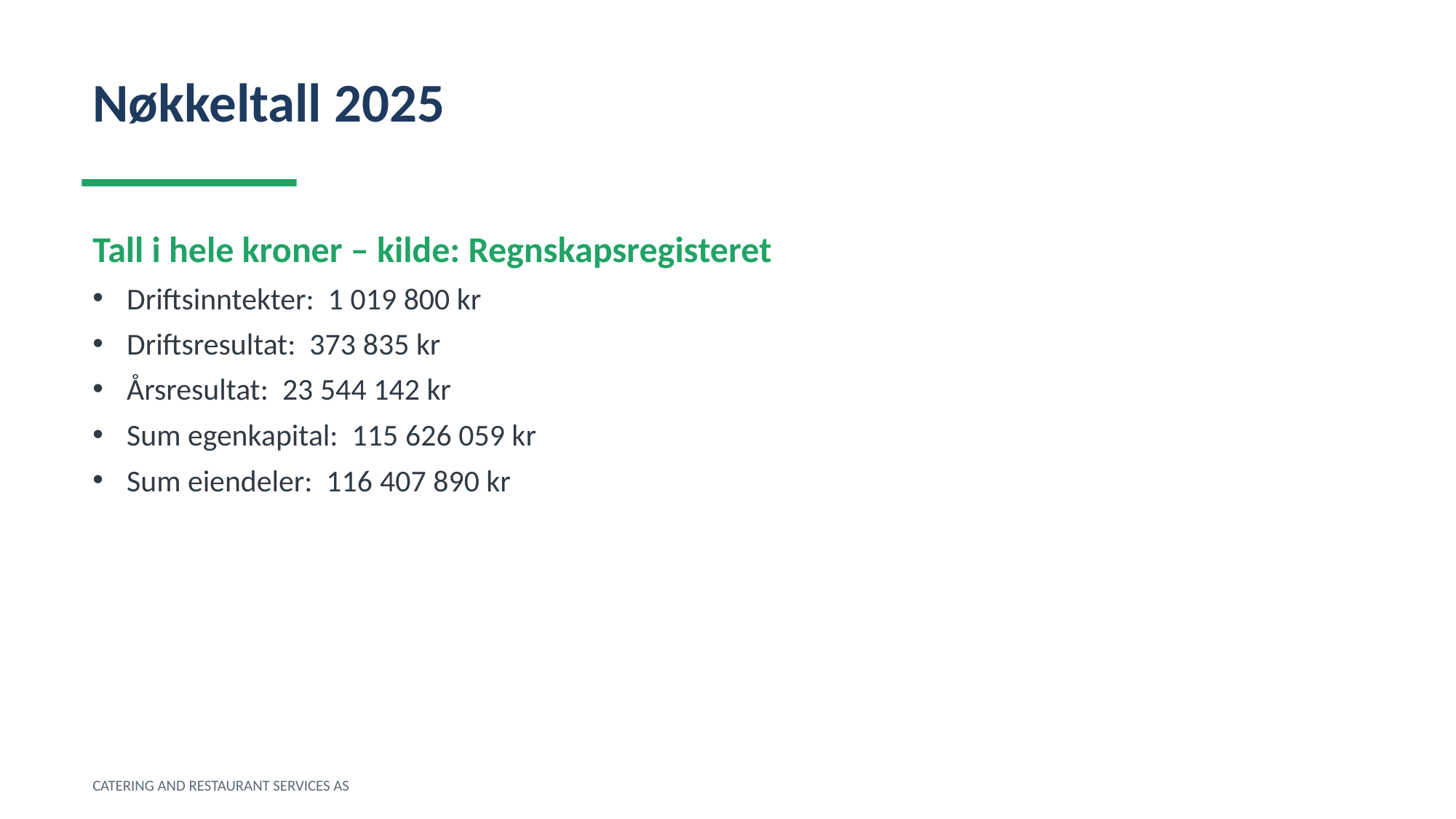

Nøkkeltall 2025

Tall i hele kroner – kilde: Regnskapsregisteret
Driftsinntekter:  1 019 800 kr
Driftsresultat:  373 835 kr
Årsresultat:  23 544 142 kr
Sum egenkapital:  115 626 059 kr
Sum eiendeler:  116 407 890 kr
CATERING AND RESTAURANT SERVICES AS